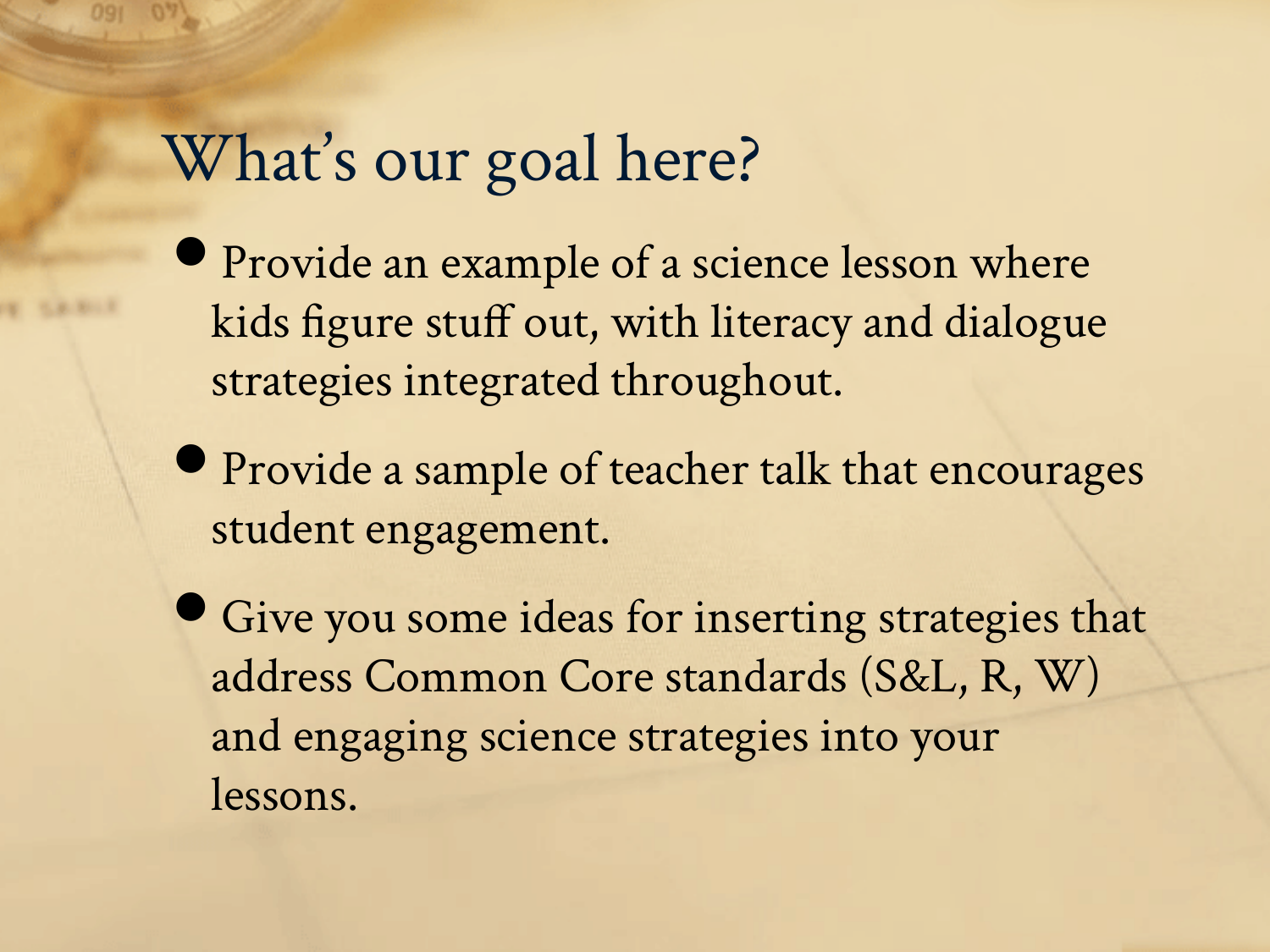

# What’s our goal here?
Provide an example of a science lesson where kids figure stuff out, with literacy and dialogue strategies integrated throughout.
Provide a sample of teacher talk that encourages student engagement.
Give you some ideas for inserting strategies that address Common Core standards (S&L, R, W) and engaging science strategies into your lessons.